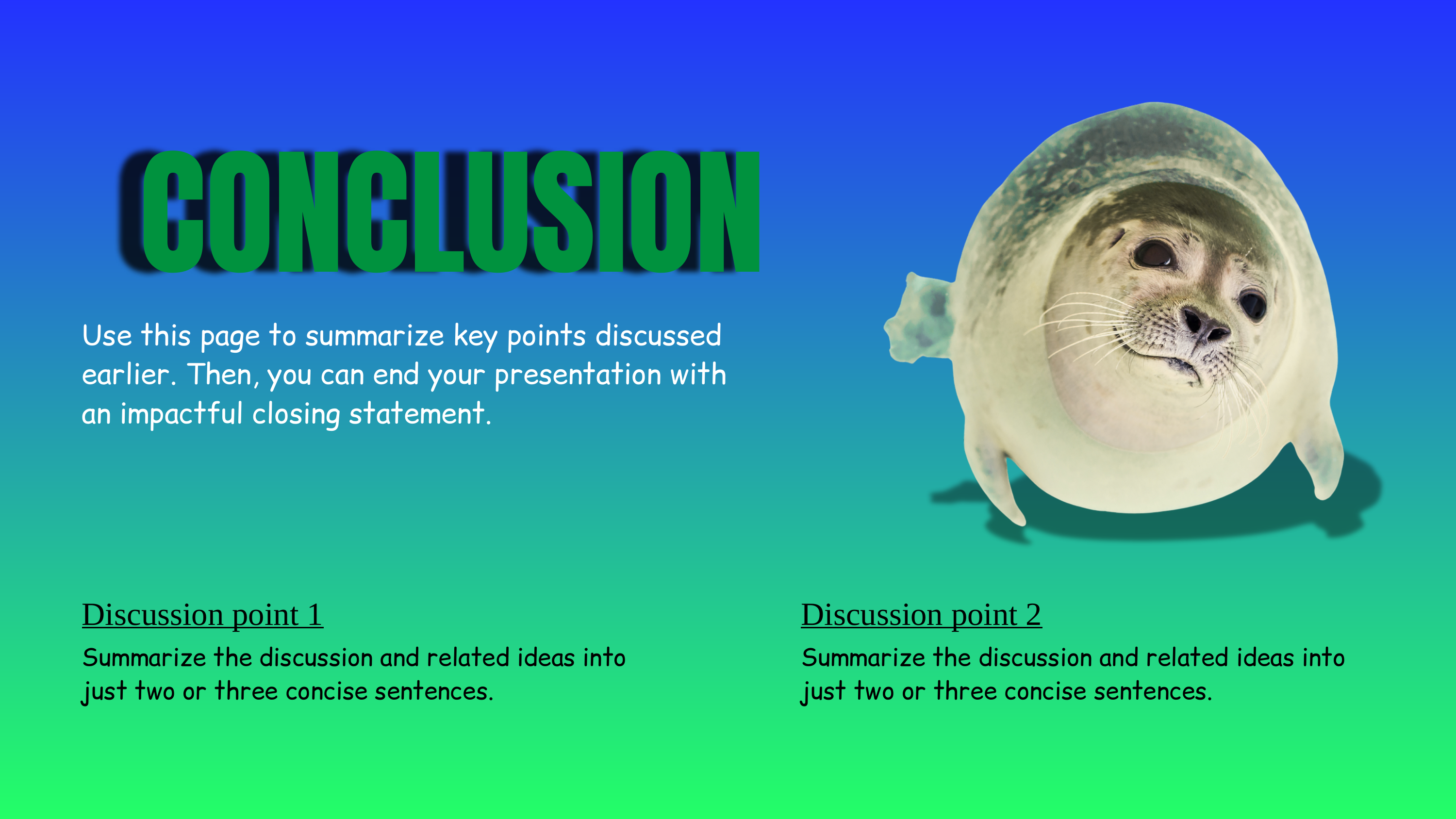

CONCLUSION
Use this page to summarize key points discussed earlier. Then, you can end your presentation with an impactful closing statement.
Discussion point 1
Discussion point 2
Summarize the discussion and related ideas into just two or three concise sentences.
Summarize the discussion and related ideas into just two or three concise sentences.